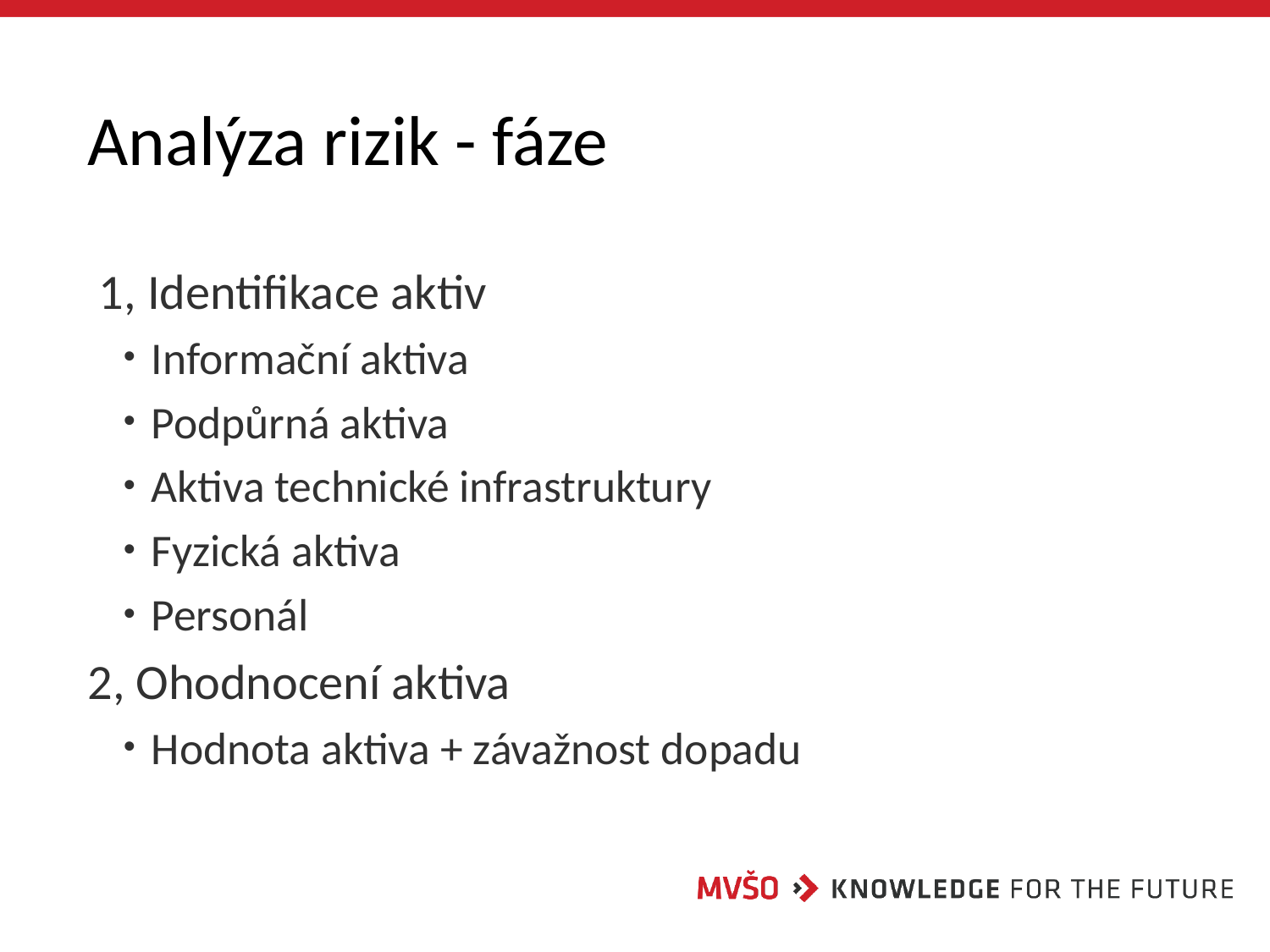

# Analýza rizik - fáze
 1, Identifikace aktiv
 Informační aktiva
 Podpůrná aktiva
 Aktiva technické infrastruktury
 Fyzická aktiva
 Personál
2, Ohodnocení aktiva
 Hodnota aktiva + závažnost dopadu